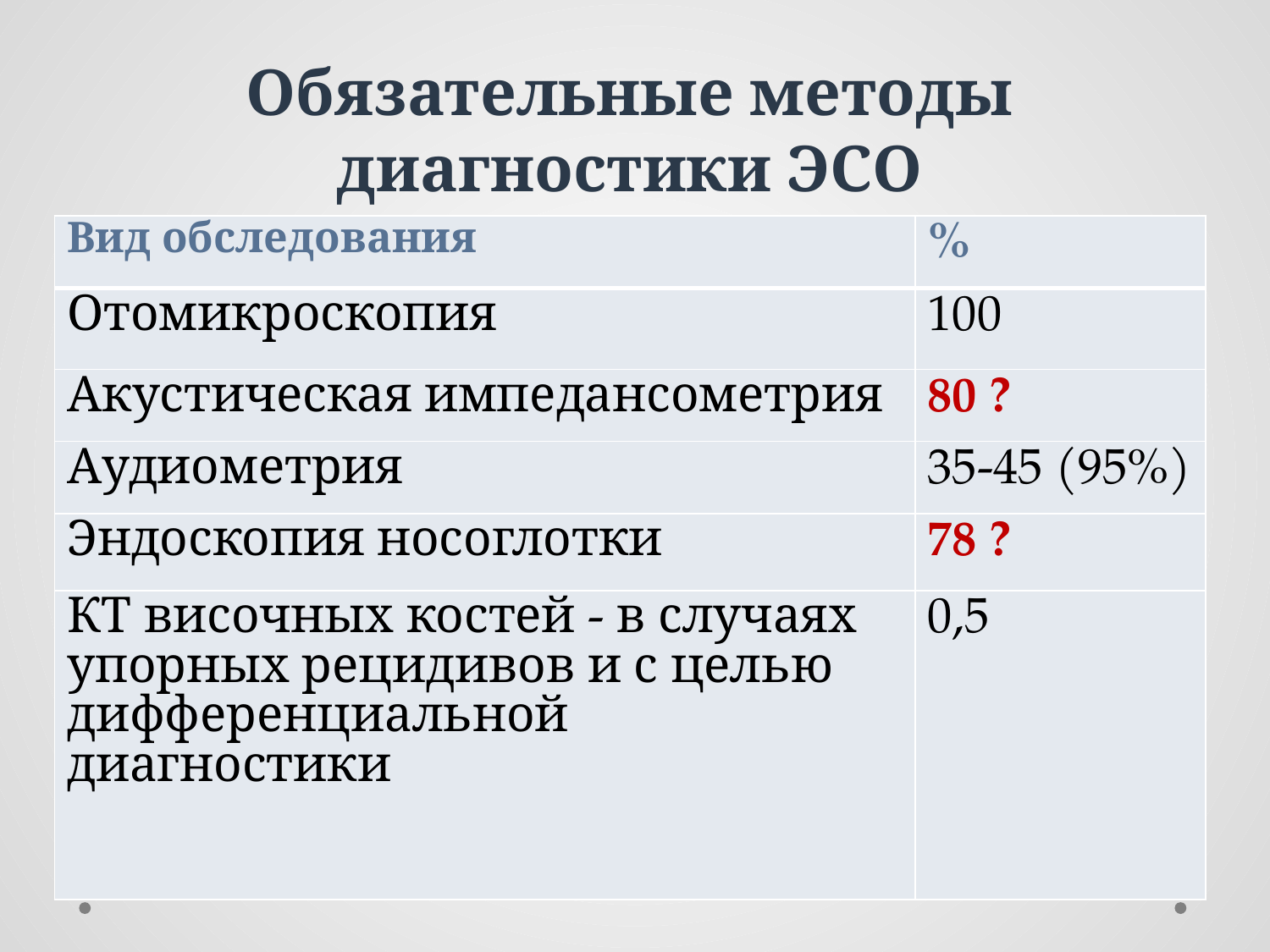

Обязательные методы диагностики ЭСО

| Вид обследования | % |
| --- | --- |
| Отомикроскопия | 100 |
| Акустическая импедансометрия | 80 ? |
| Аудиометрия | 35-45 (95%) |
| Эндоскопия носоглотки | 78 ? |
| КТ височных костей - в случаях упорных рецидивов и с целью дифференциальной диагностики | 0,5 |
Н.А.Мелешина